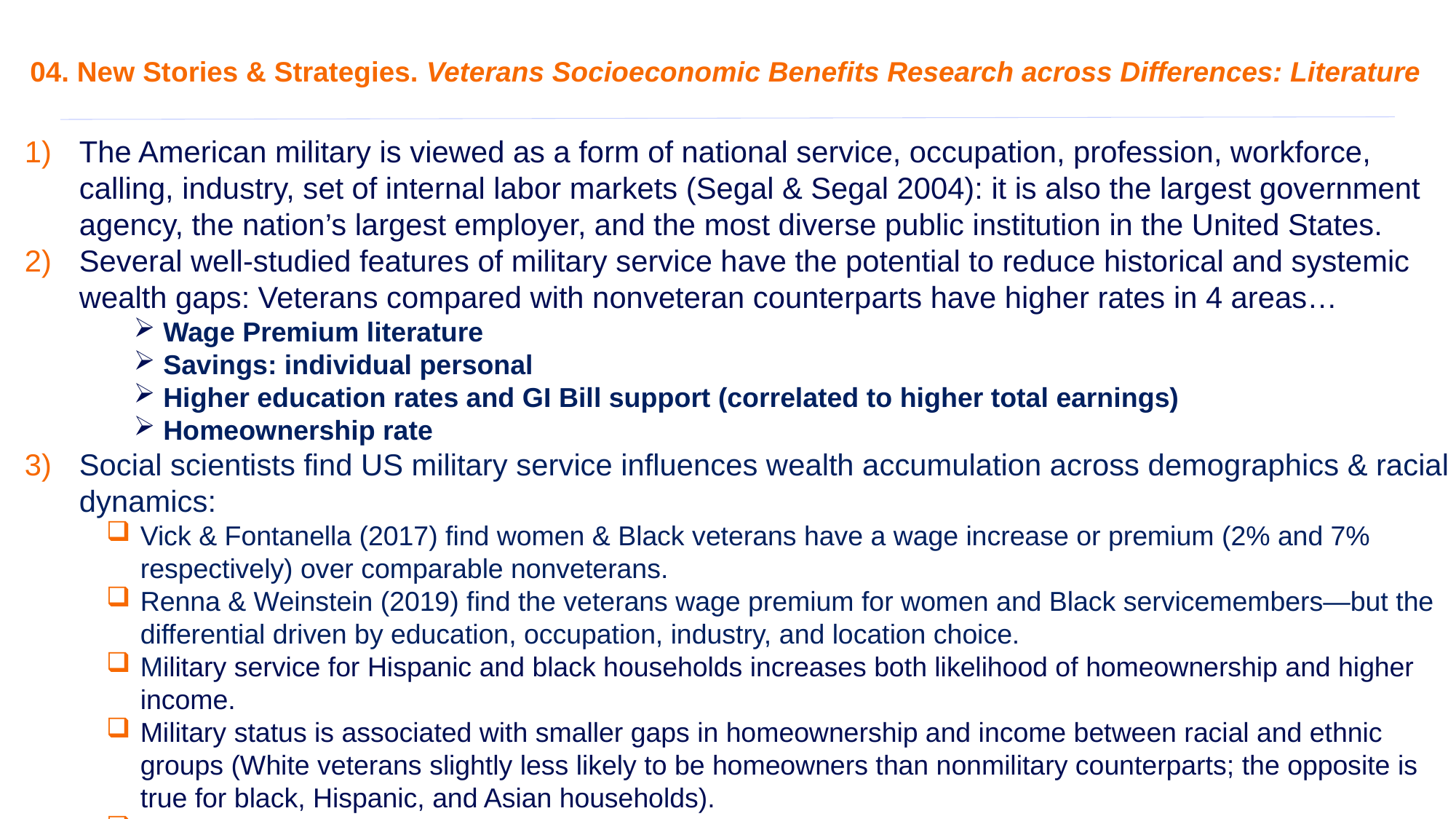

# 04. New Stories & Strategies. Veterans Socioeconomic Benefits Research across Differences: Literature
The American military is viewed as a form of national service, occupation, profession, workforce, calling, industry, set of internal labor markets (Segal & Segal 2004): it is also the largest government agency, the nation’s largest employer, and the most diverse public institution in the United States.
Several well-studied features of military service have the potential to reduce historical and systemic wealth gaps: Veterans compared with nonveteran counterparts have higher rates in 4 areas…
 Wage Premium literature
 Savings: individual personal
 Higher education rates and GI Bill support (correlated to higher total earnings)
 Homeownership rate
Social scientists find US military service influences wealth accumulation across demographics & racial dynamics:
Vick & Fontanella (2017) find women & Black veterans have a wage increase or premium (2% and 7% respectively) over comparable nonveterans.
Renna & Weinstein (2019) find the veterans wage premium for women and Black servicemembers—but the differential driven by education, occupation, industry, and location choice.
Military service for Hispanic and black households increases both likelihood of homeownership and higher income.
Military status is associated with smaller gaps in homeownership and income between racial and ethnic groups (White veterans slightly less likely to be homeowners than nonmilitary counterparts; the opposite is true for black, Hispanic, and Asian households).
If all else is held constant, homeownership rate for black veteran households is 8.3 percent higher than nonmilitary households—military service shrinks homeownership gap.